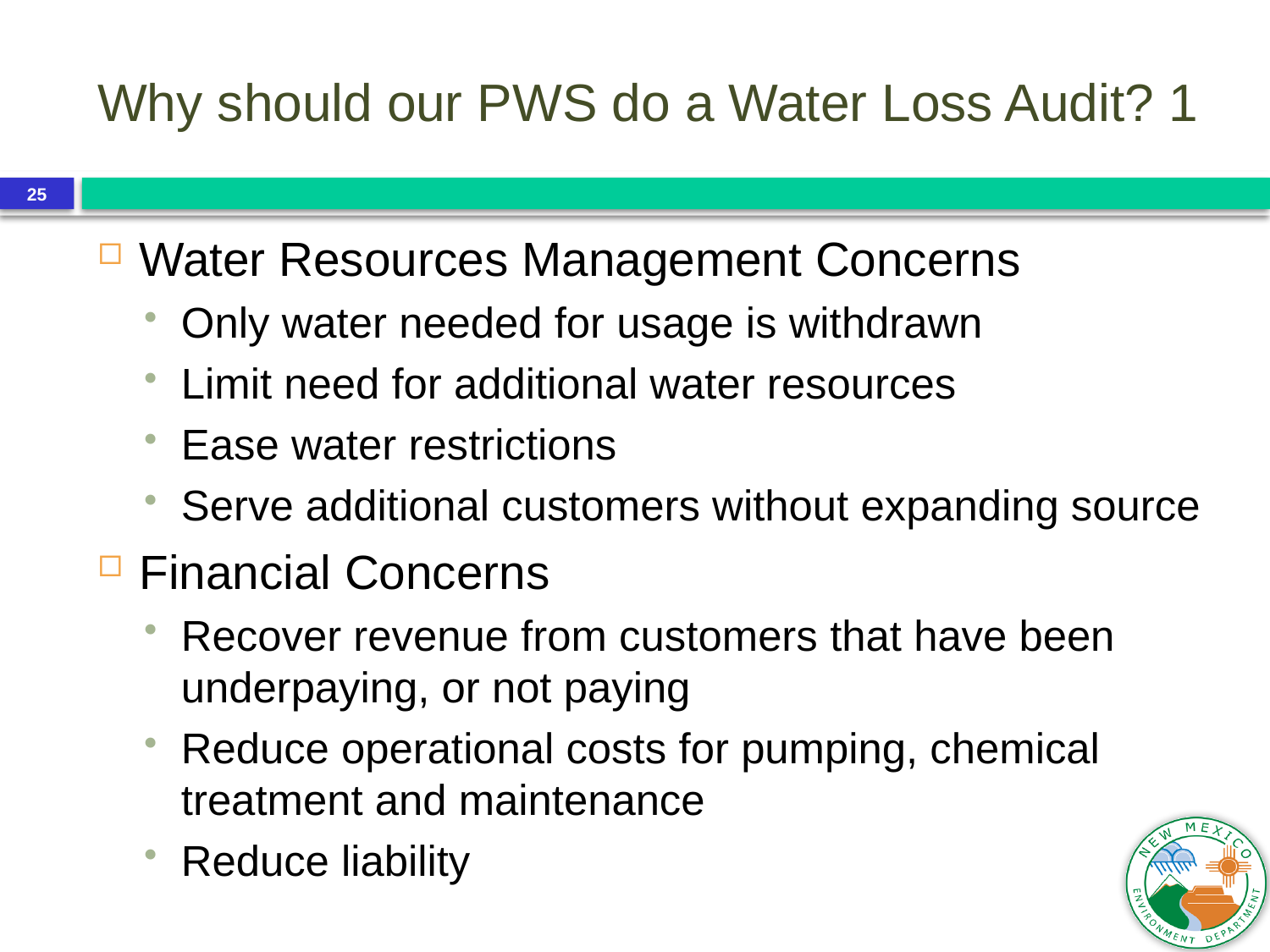

Why should our PWS do a Water Loss Audit? 1
25
Water Resources Management Concerns
Only water needed for usage is withdrawn
Limit need for additional water resources
Ease water restrictions
Serve additional customers without expanding source
Financial Concerns
Recover revenue from customers that have been underpaying, or not paying
Reduce operational costs for pumping, chemical treatment and maintenance
Reduce liability